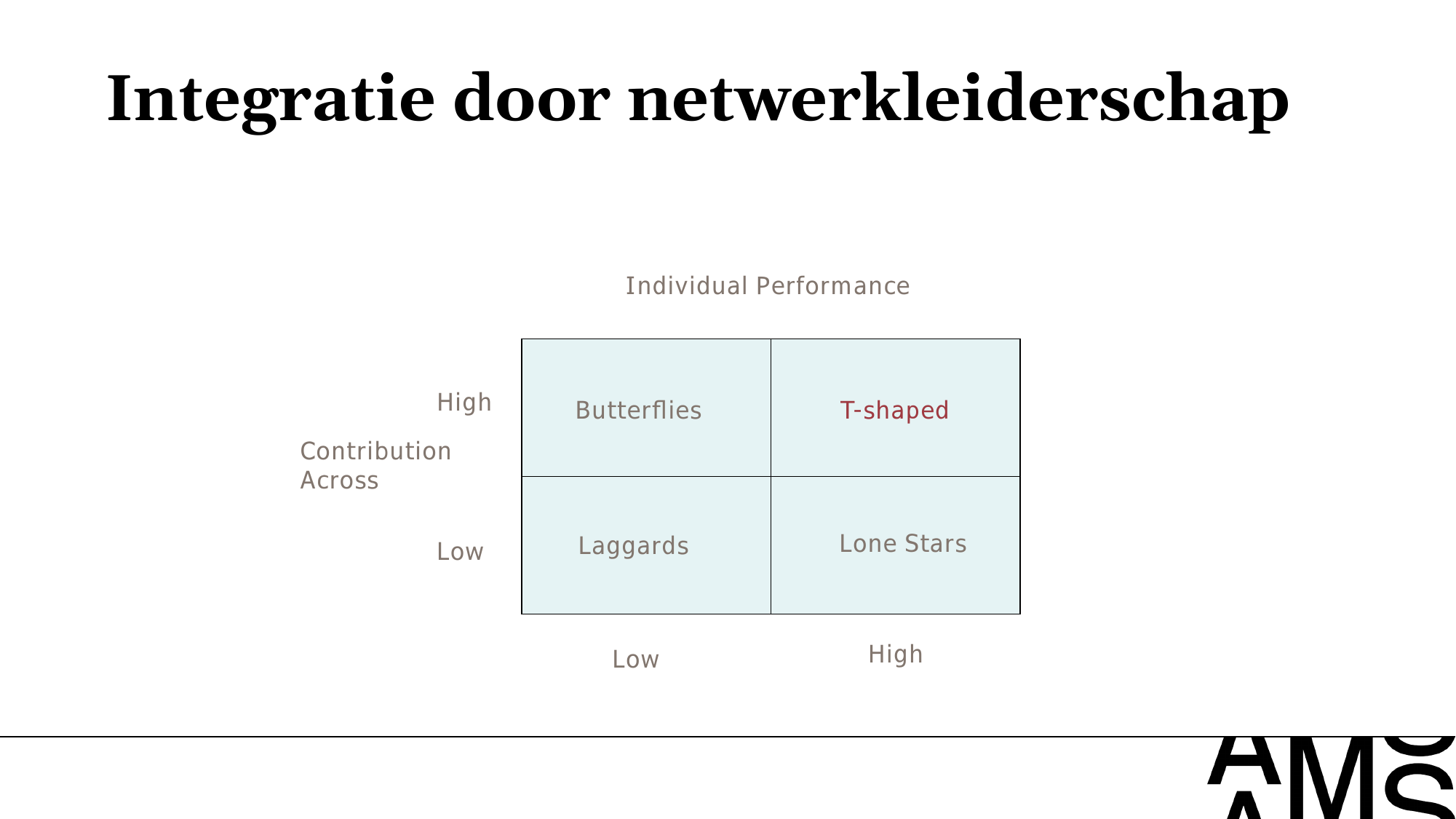

Integratie door netwerkleiderschap
Individual Performance

High
Butterflies
T-shaped

Contribution
Across

Lone Stars
Laggards
Low
High
Low